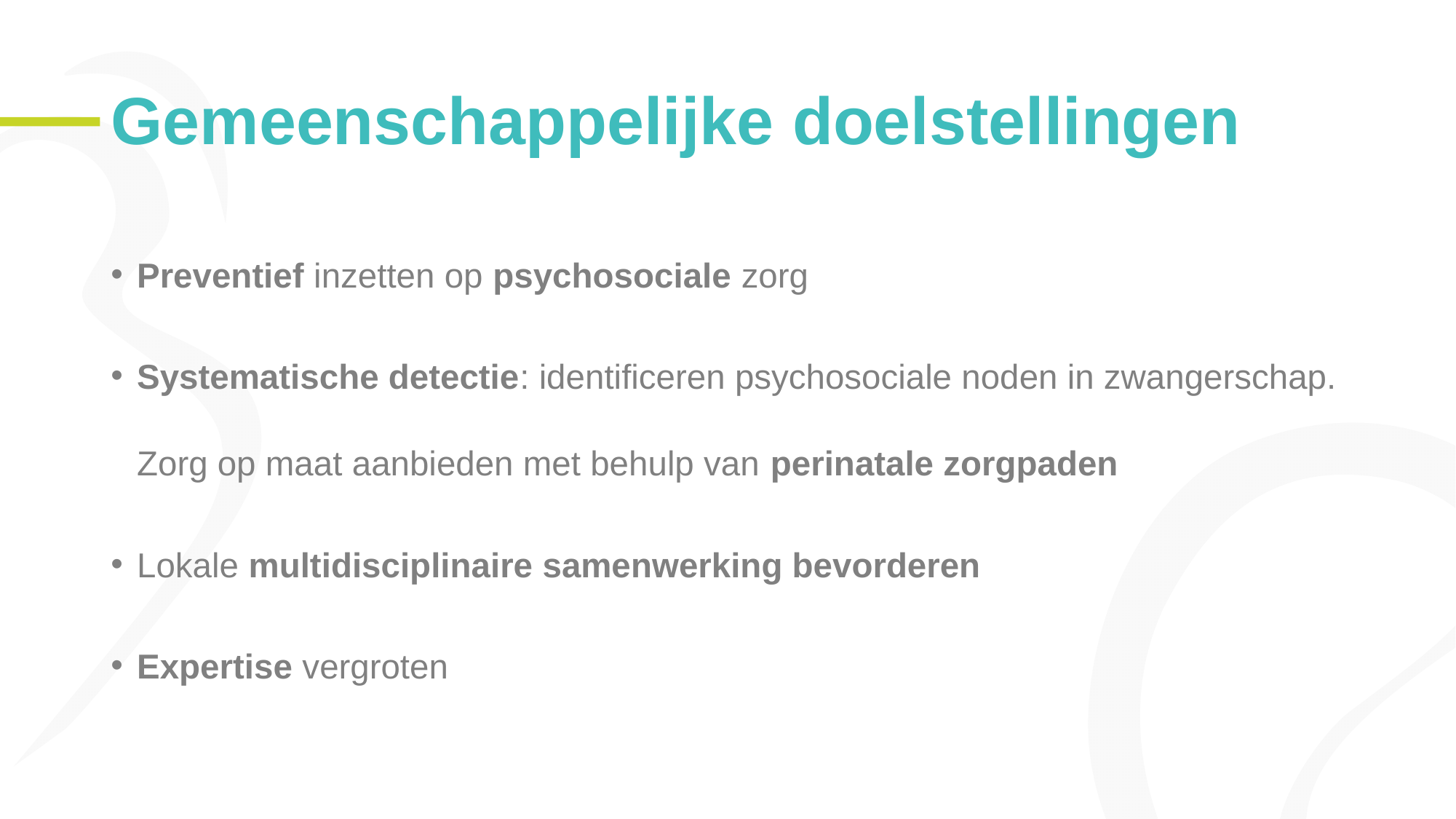

# Gemeenschappelijke doelstellingen
Preventief inzetten op psychosociale zorg
Systematische detectie: identificeren psychosociale noden in zwangerschap. Zorg op maat aanbieden met behulp van perinatale zorgpaden
Lokale multidisciplinaire samenwerking bevorderen
Expertise vergroten